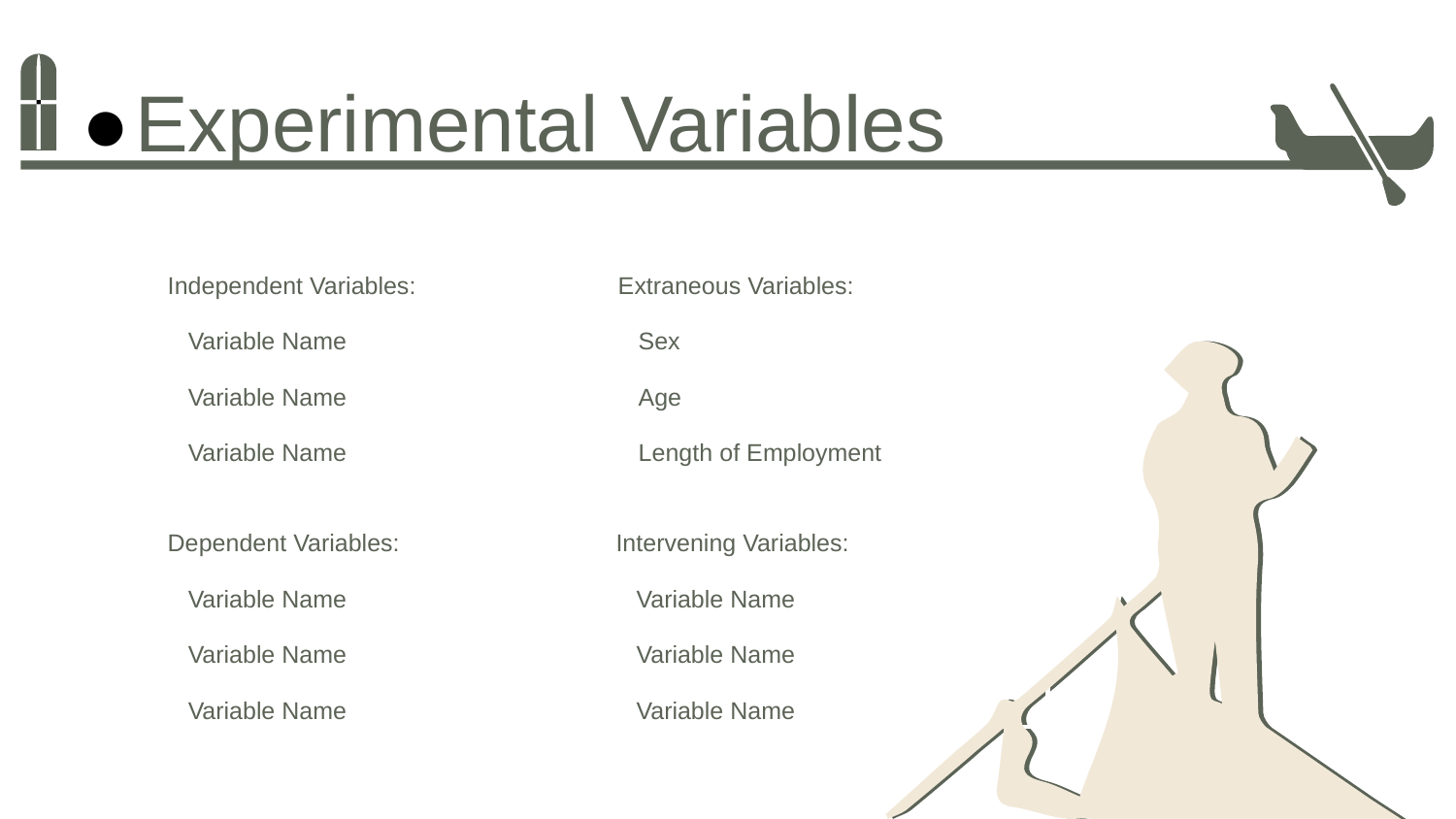

Experimental Variables

Independent Variables:
Variable Name
Variable Name
Variable Name
Extraneous Variables:
Sex
Age
Length of Employment

Job Position
Organizational Level
Branch Location

Intervening Variables:
Variable Name
Variable Name
Variable Name
Dependent Variables:
Variable Name
Variable Name
Variable Name

Variable Name
Variable Name
Variable Name